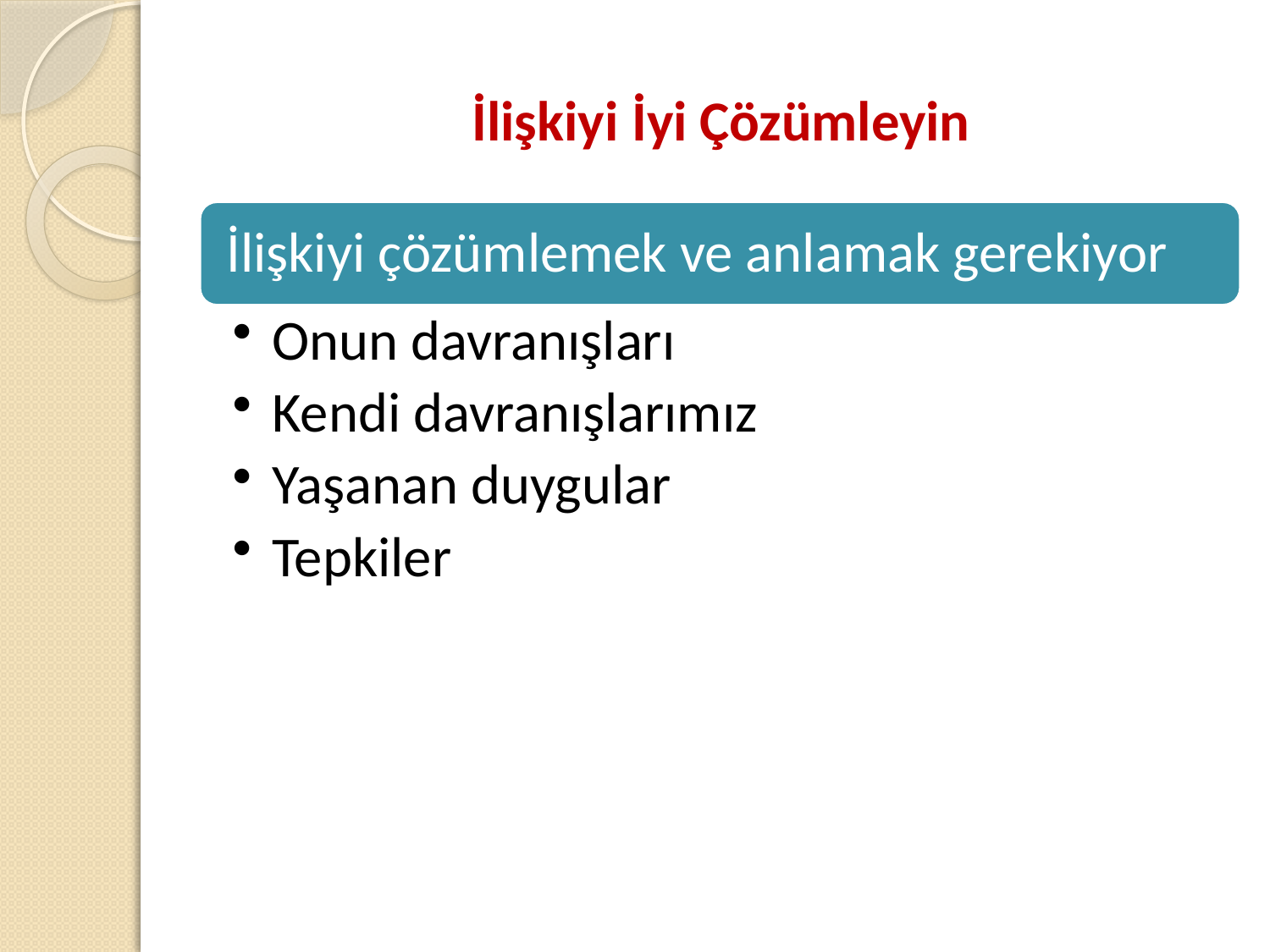

# İlişkiyi İyi Çözümleyin
İlişkiyi çözümlemek ve anlamak gerekiyor
Onun davranışları
Kendi davranışlarımız
Yaşanan duygular
Tepkiler